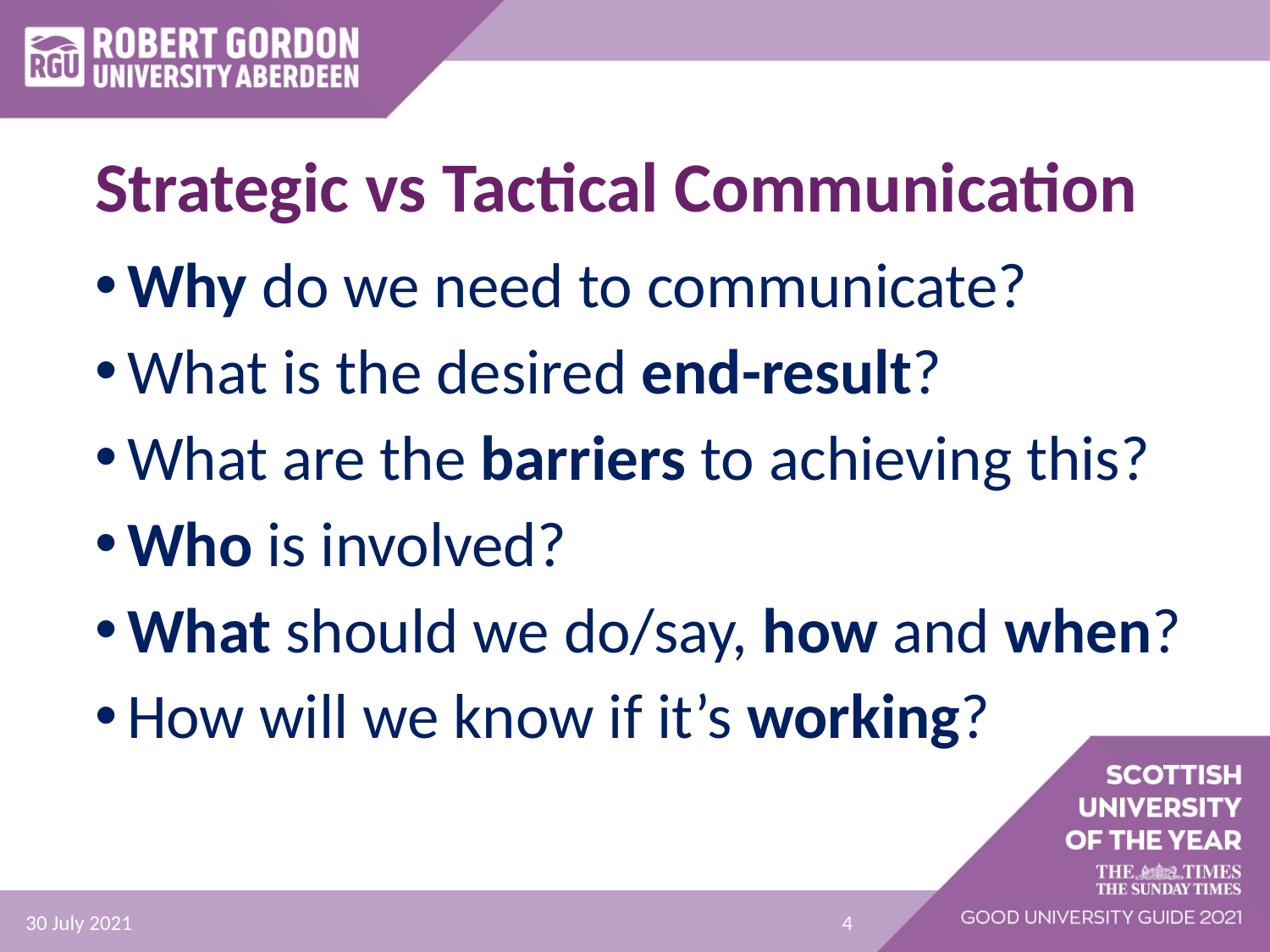

# Strategic vs Tactical Communication
Why do we need to communicate?
What is the desired end-result?
What are the barriers to achieving this?
Who is involved?
What should we do/say, how and when?
How will we know if it’s working?

30 July 2021

4